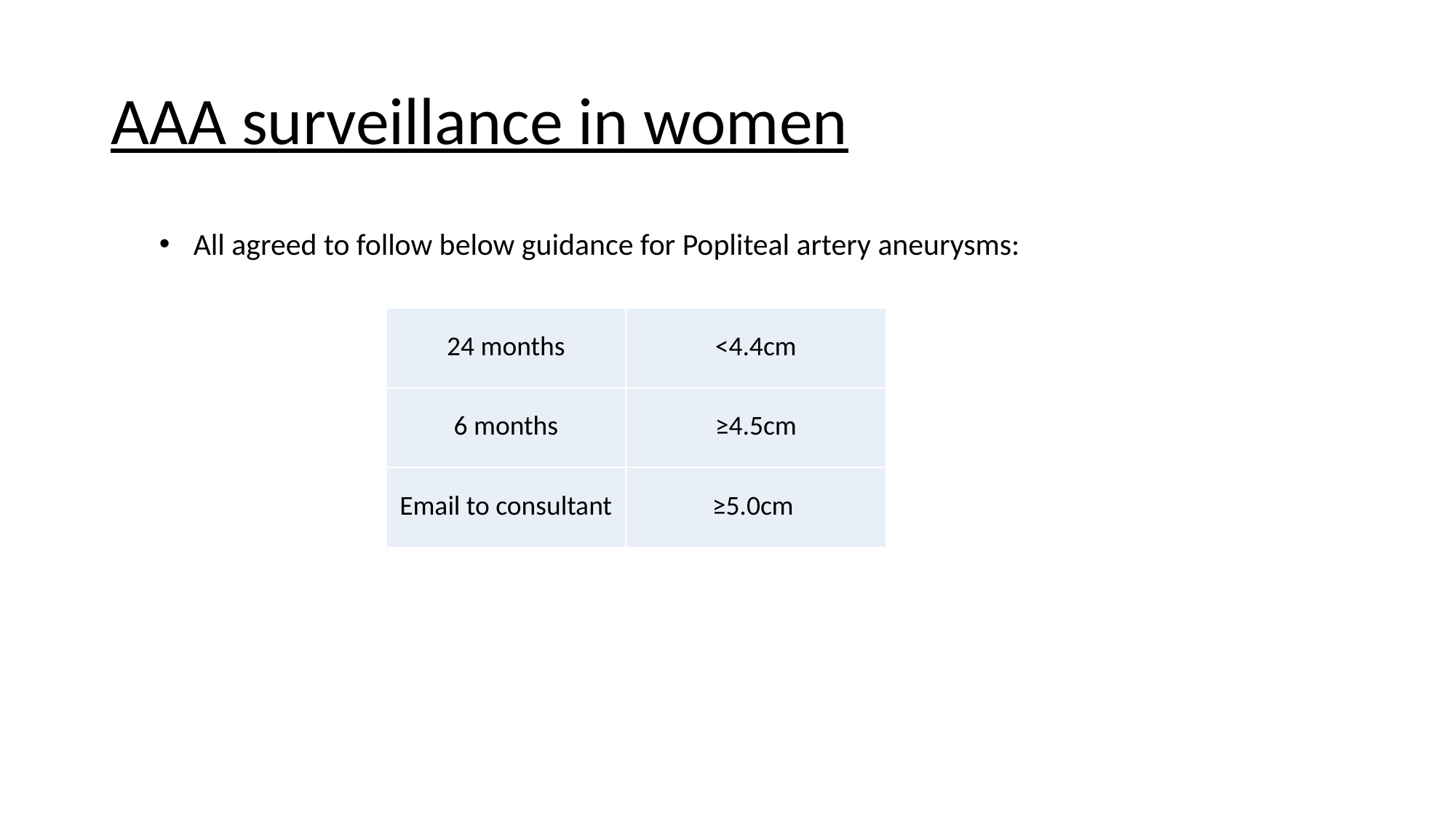

# AAA surveillance in women
All agreed to follow below guidance for Popliteal artery aneurysms:
| 24 months | <4.4cm |
| --- | --- |
| 6 months | ≥4.5cm |
| Email to consultant | ≥5.0cm |